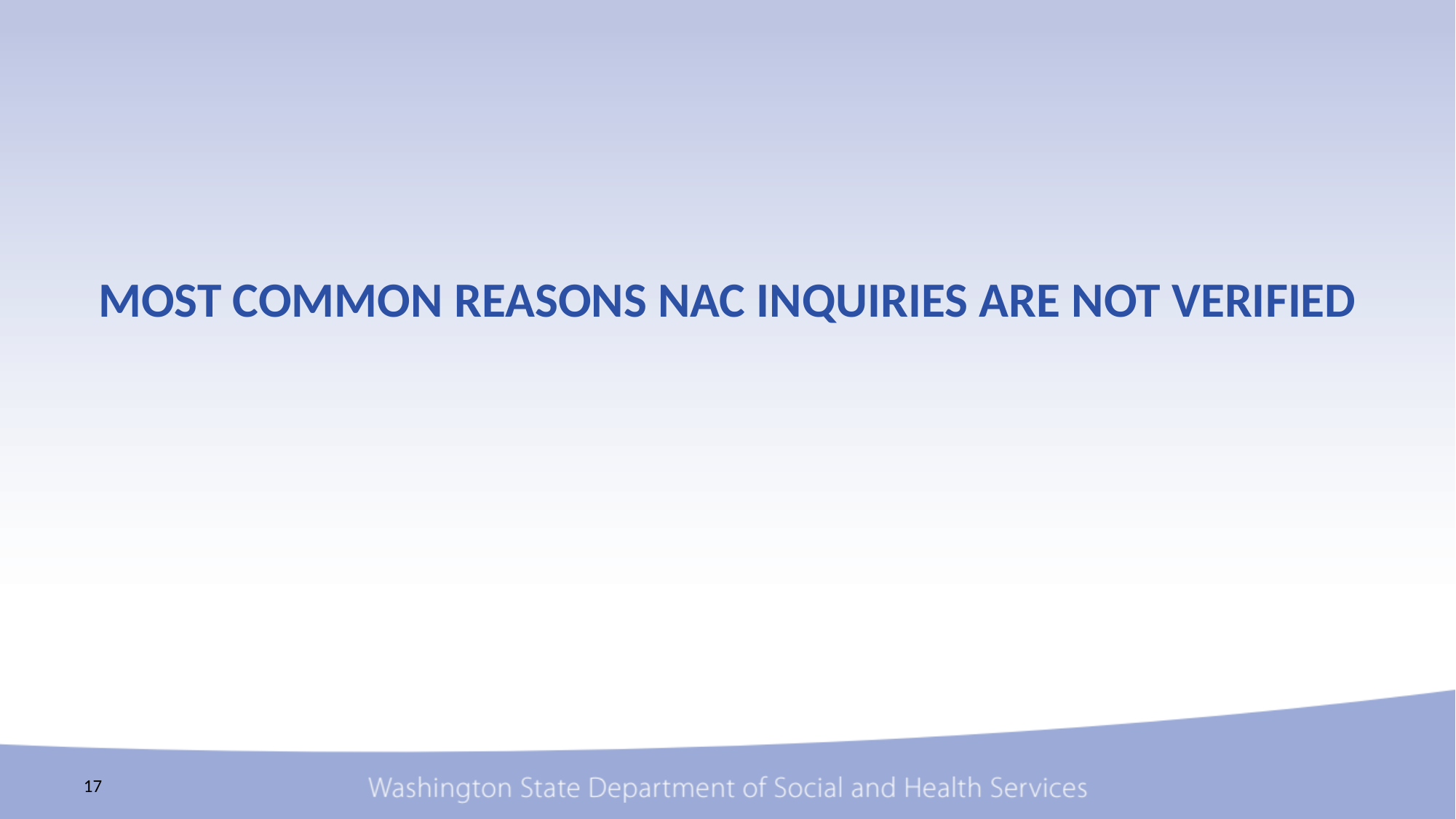

# MOST COMMON REASONS NAC INQUIRIES ARE NOT VERIFIED
17